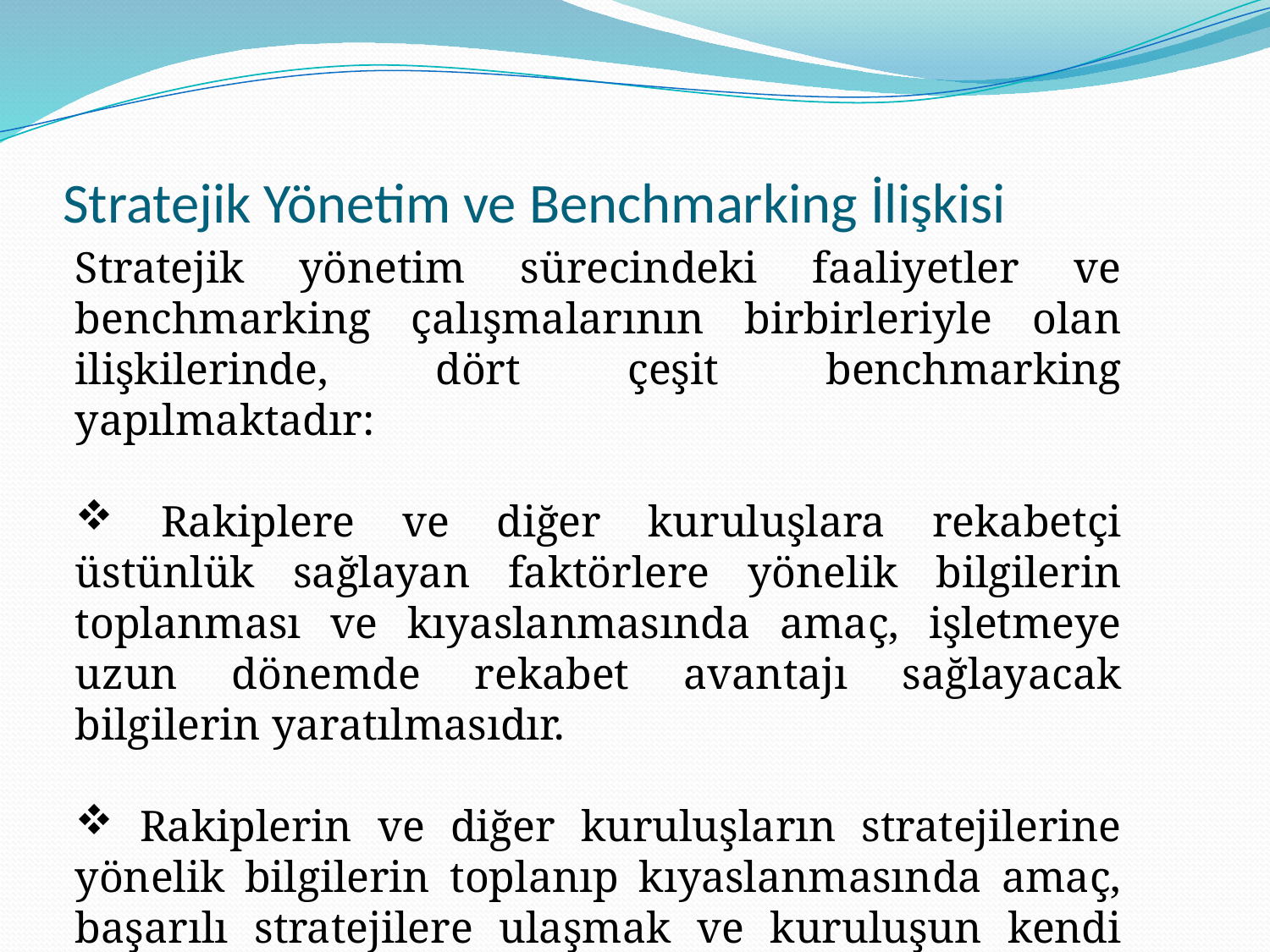

# Stratejik Yönetim ve Benchmarking İlişkisi
Stratejik yönetim sürecindeki faaliyetler ve benchmarking çalışmalarının birbirleriyle olan ilişkilerinde, dört çeşit benchmarking yapılmaktadır:

 Rakiplere ve diğer kuruluşlara rekabetçi üstünlük sağlayan faktörlere yönelik bilgilerin toplanması ve kıyaslanmasında amaç, işletmeye uzun dönemde rekabet avantajı sağlayacak bilgilerin yaratılmasıdır.

 Rakiplerin ve diğer kuruluşların stratejilerine yönelik bilgilerin toplanıp kıyaslanmasında amaç, başarılı stratejilere ulaşmak ve kuruluşun kendi stratejilerinin etkinliğini artıracak bilgileri elde etmektir.